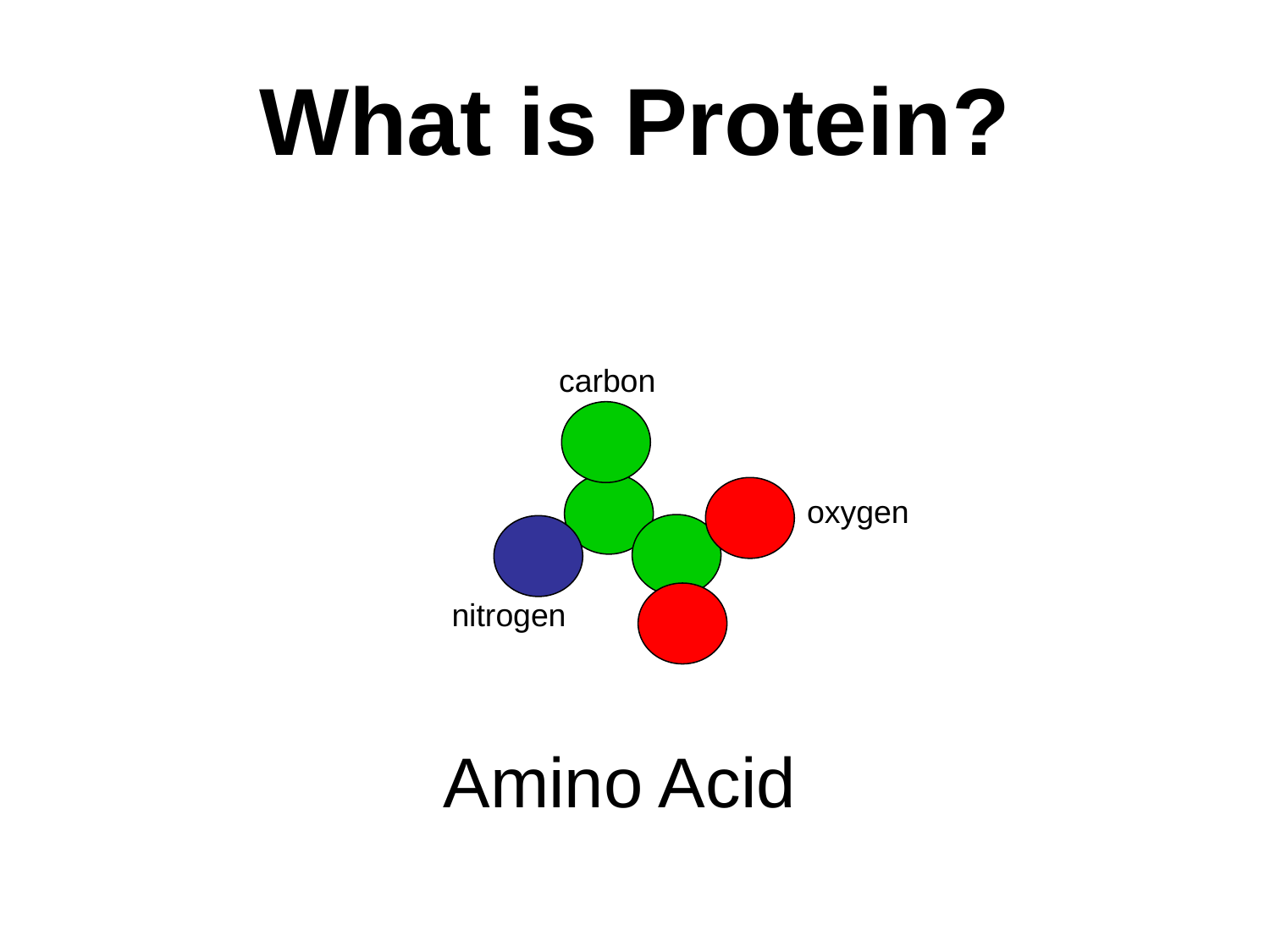

# What is Protein?
carbon

oxygen

nitrogen
Amino Acid